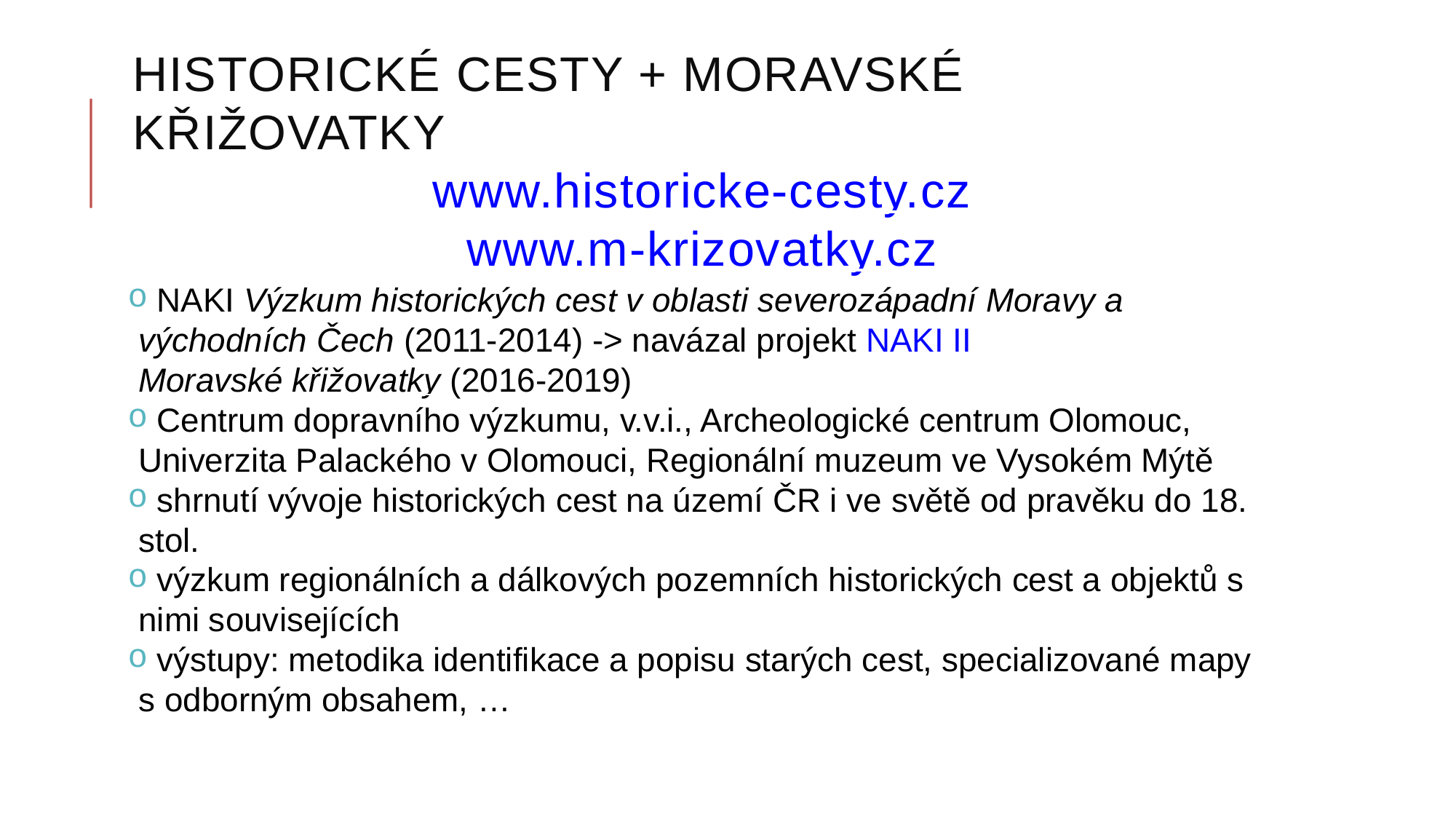

Historické cesty + Moravské křižovatky
www.historicke-cesty.cz
www.m-krizovatky.cz
 NAKI Výzkum historických cest v oblasti severozápadní Moravy a východních Čech (2011-2014) -> navázal projekt NAKI II Moravské křižovatky (2016-2019)
 Centrum dopravního výzkumu, v.v.i., Archeologické centrum Olomouc, Univerzita Palackého v Olomouci, Regionální muzeum ve Vysokém Mýtě
 shrnutí vývoje historických cest na území ČR i ve světě od pravěku do 18. stol.
 výzkum regionálních a dálkových pozemních historických cest a objektů s nimi souvisejících
 výstupy: metodika identifikace a popisu starých cest, specializované mapy s odborným obsahem, …